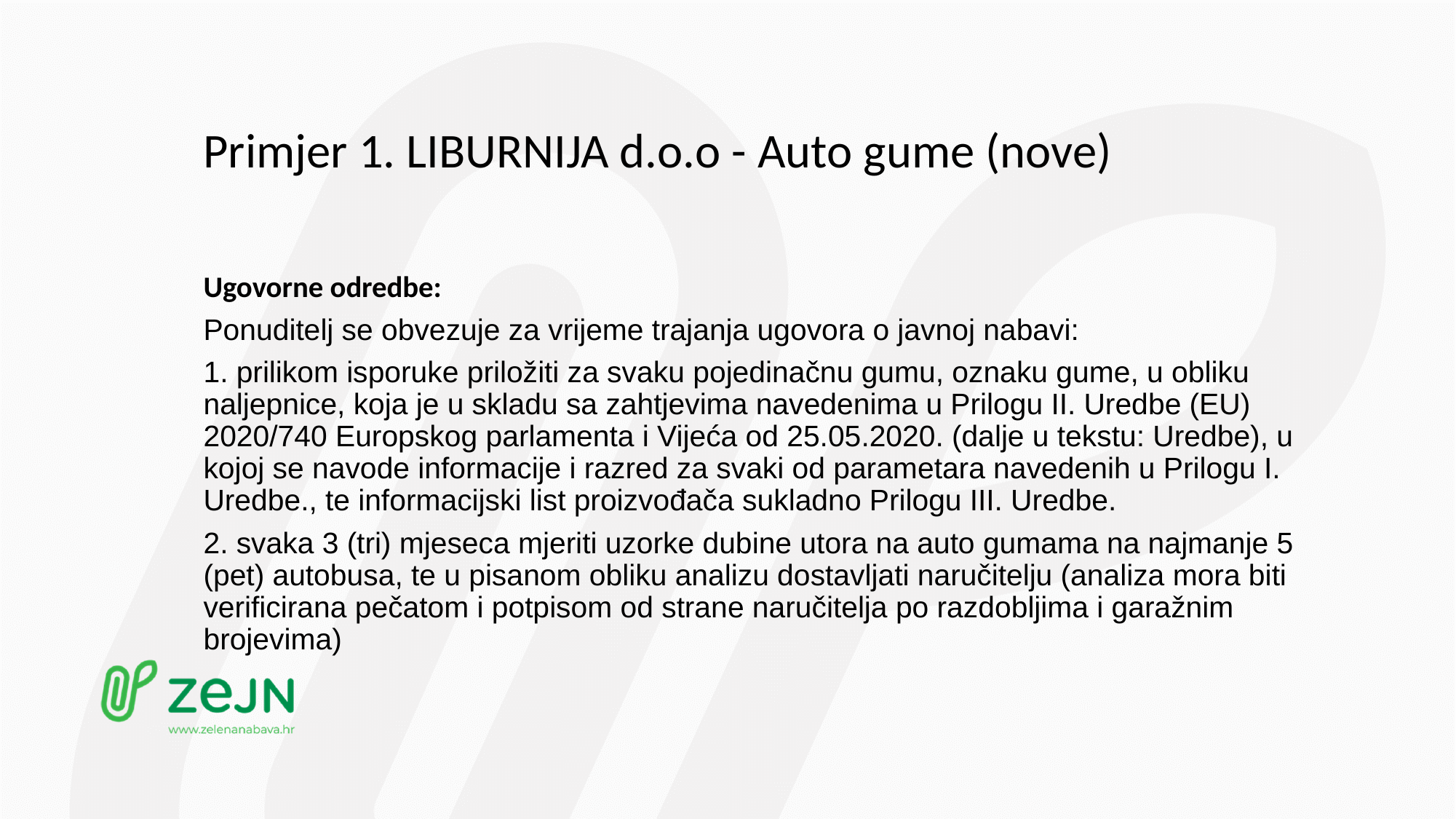

# Primjer 1. LIBURNIJA d.o.o - Auto gume (nove)
Ugovorne odredbe:
Ponuditelj se obvezuje za vrijeme trajanja ugovora o javnoj nabavi:
1. prilikom isporuke priložiti za svaku pojedinačnu gumu, oznaku gume, u obliku naljepnice, koja je u skladu sa zahtjevima navedenima u Prilogu II. Uredbe (EU) 2020/740 Europskog parlamenta i Vijeća od 25.05.2020. (dalje u tekstu: Uredbe), u kojoj se navode informacije i razred za svaki od parametara navedenih u Prilogu I. Uredbe., te informacijski list proizvođača sukladno Prilogu III. Uredbe.
2. svaka 3 (tri) mjeseca mjeriti uzorke dubine utora na auto gumama na najmanje 5 (pet) autobusa, te u pisanom obliku analizu dostavljati naručitelju (analiza mora biti verificirana pečatom i potpisom od strane naručitelja po razdobljima i garažnim brojevima)